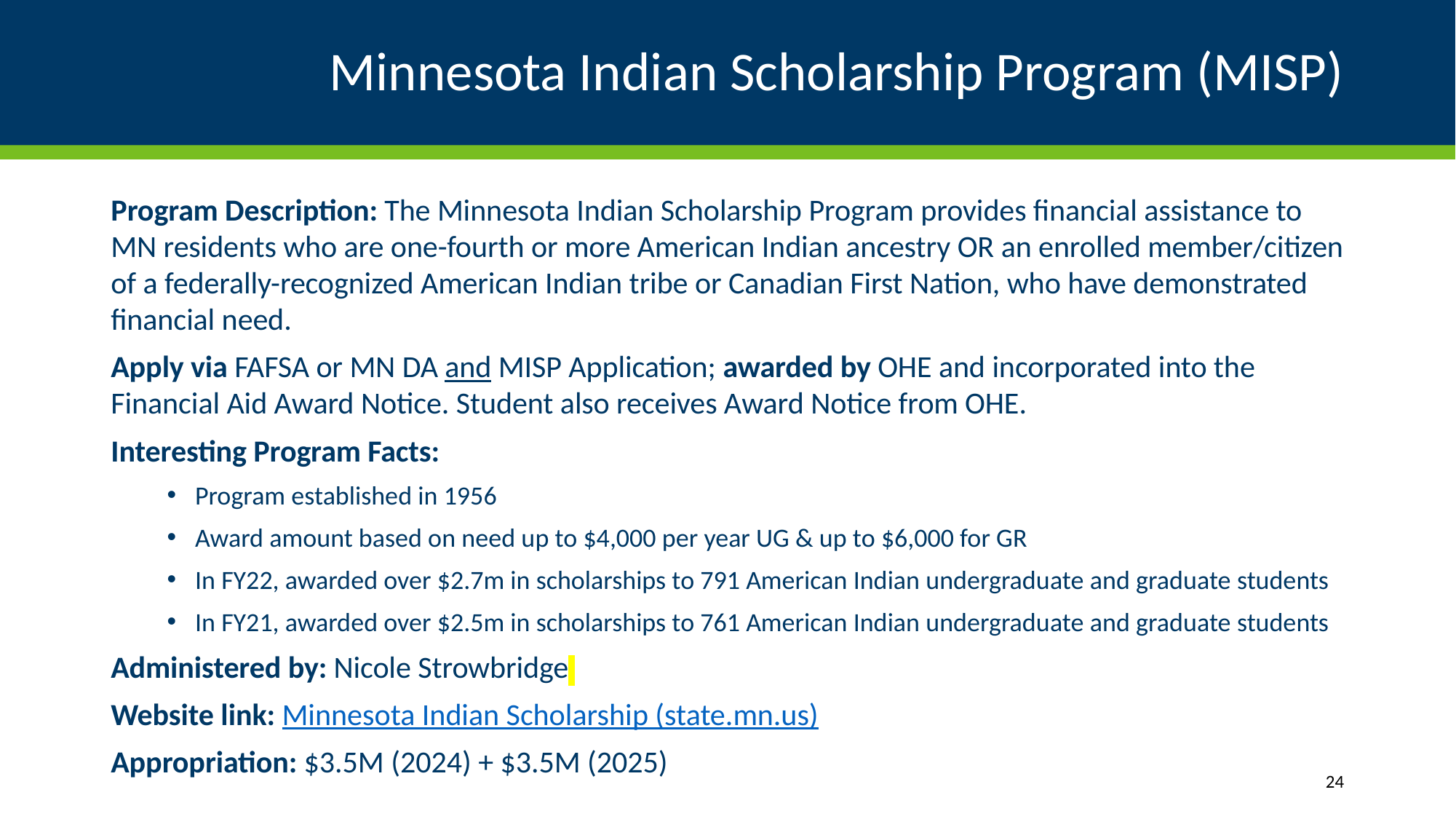

# Minnesota Indian Scholarship Program (MISP)
Program Description: The Minnesota Indian Scholarship Program provides financial assistance to MN residents who are one-fourth or more American Indian ancestry OR an enrolled member/citizen of a federally-recognized American Indian tribe or Canadian First Nation, who have demonstrated financial need.
Apply via FAFSA or MN DA and MISP Application; awarded by OHE and incorporated into the Financial Aid Award Notice. Student also receives Award Notice from OHE.
Interesting Program Facts:
Program established in 1956
Award amount based on need up to $4,000 per year UG & up to $6,000 for GR
In FY22, awarded over $2.7m in scholarships to 791 American Indian undergraduate and graduate students
In FY21, awarded over $2.5m in scholarships to 761 American Indian undergraduate and graduate students
Administered by: Nicole Strowbridge
Website link: Minnesota Indian Scholarship (state.mn.us)
Appropriation: $3.5M (2024) + $3.5M (2025)

24